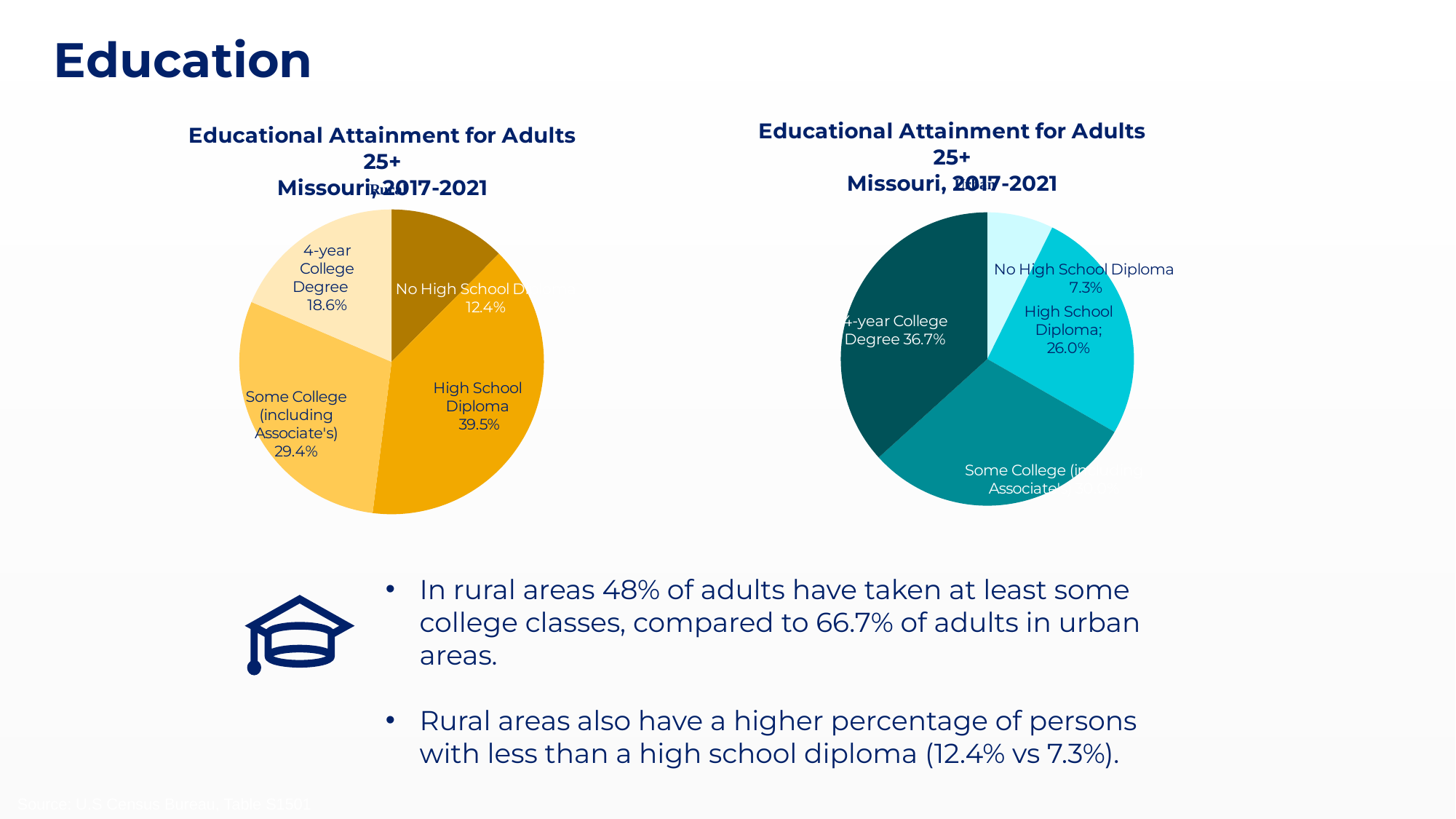

Education

### Chart: Educational Attainment for Adults 25+
Missouri, 2017-2021

| Category |  |
|---|---|
| No High School Diploma | 0.12441272382605846 |
| High School Diploma | 0.3954903513524778 |
| Some College (including Associate's) | 0.2942977621346456 |
| 4-year College Degree  | 0.18579916268681815 |

### Chart: Educational Attainment for Adults 25+
Missouri, 2017-2021

| Category |  |
|---|---|
| Urban | None |
| No High School Diploma | 0.07310105588784879 |
| High School Diploma | 0.2597212313029173 |
| Some College (including Associate's) | 0.3000248549383544 |
| 4-year College Degree | 0.3671528578708795 |
In rural areas 48% of adults have taken at least some college classes, compared to 66.7% of adults in urban areas.

Rural areas also have a higher percentage of persons with less than a high school diploma (12.4% vs 7.3%).

Source: U.S Census Bureau, Table S1501